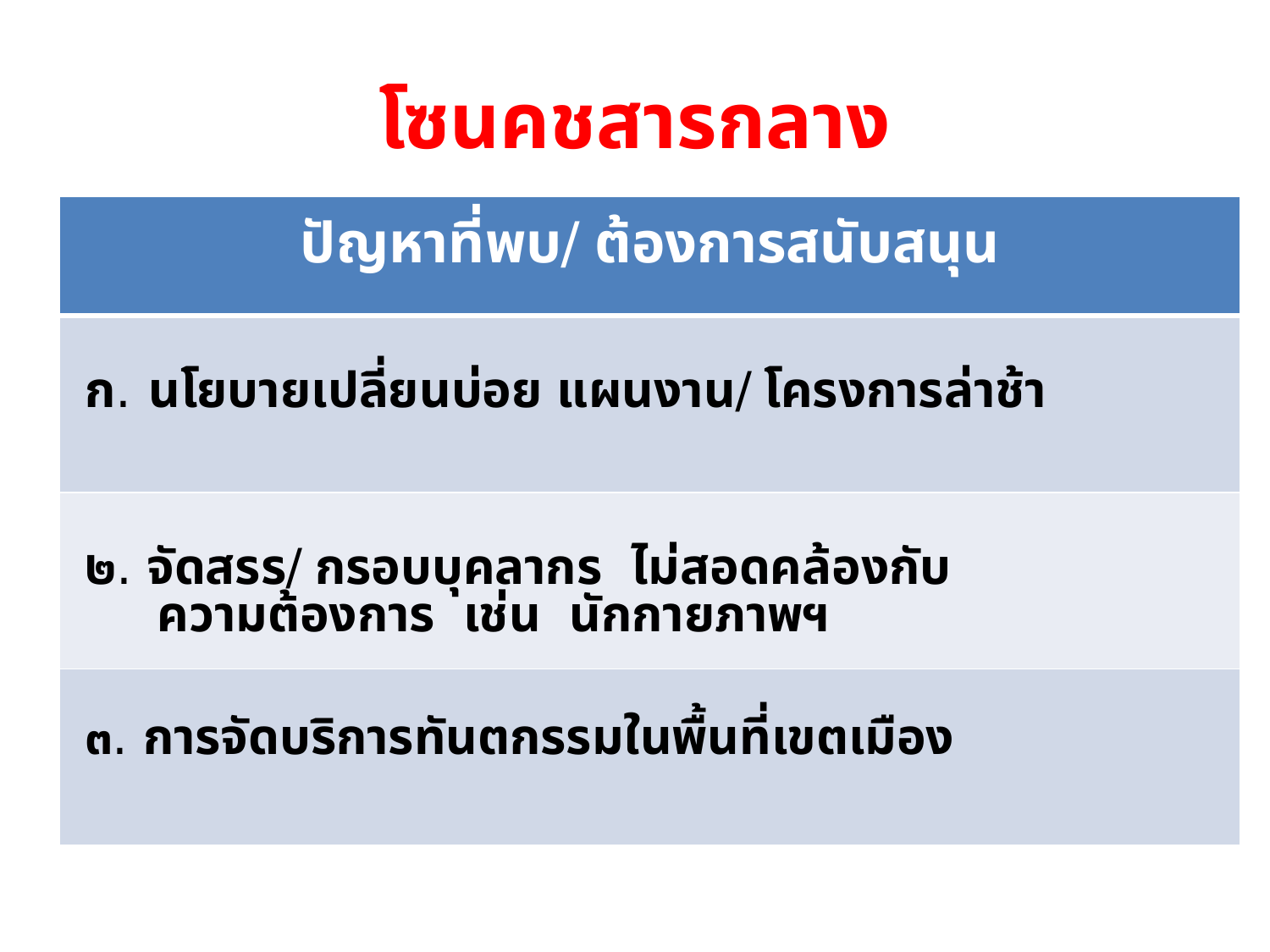

# โซนคชสารกลาง
| ปัญหาที่พบ/ต้องการสนับสนุน |
| --- |
| นโยบายเปลี่ยนบ่อย แผนงาน/โครงการล่าช้า |
| ๒. จัดสรร/กรอบบุคลากร ไม่สอดคล้องกับ ความต้องการ เช่น นักกายภาพฯ |
| ๓. การจัดบริการทันตกรรมในพื้นที่เขตเมือง |